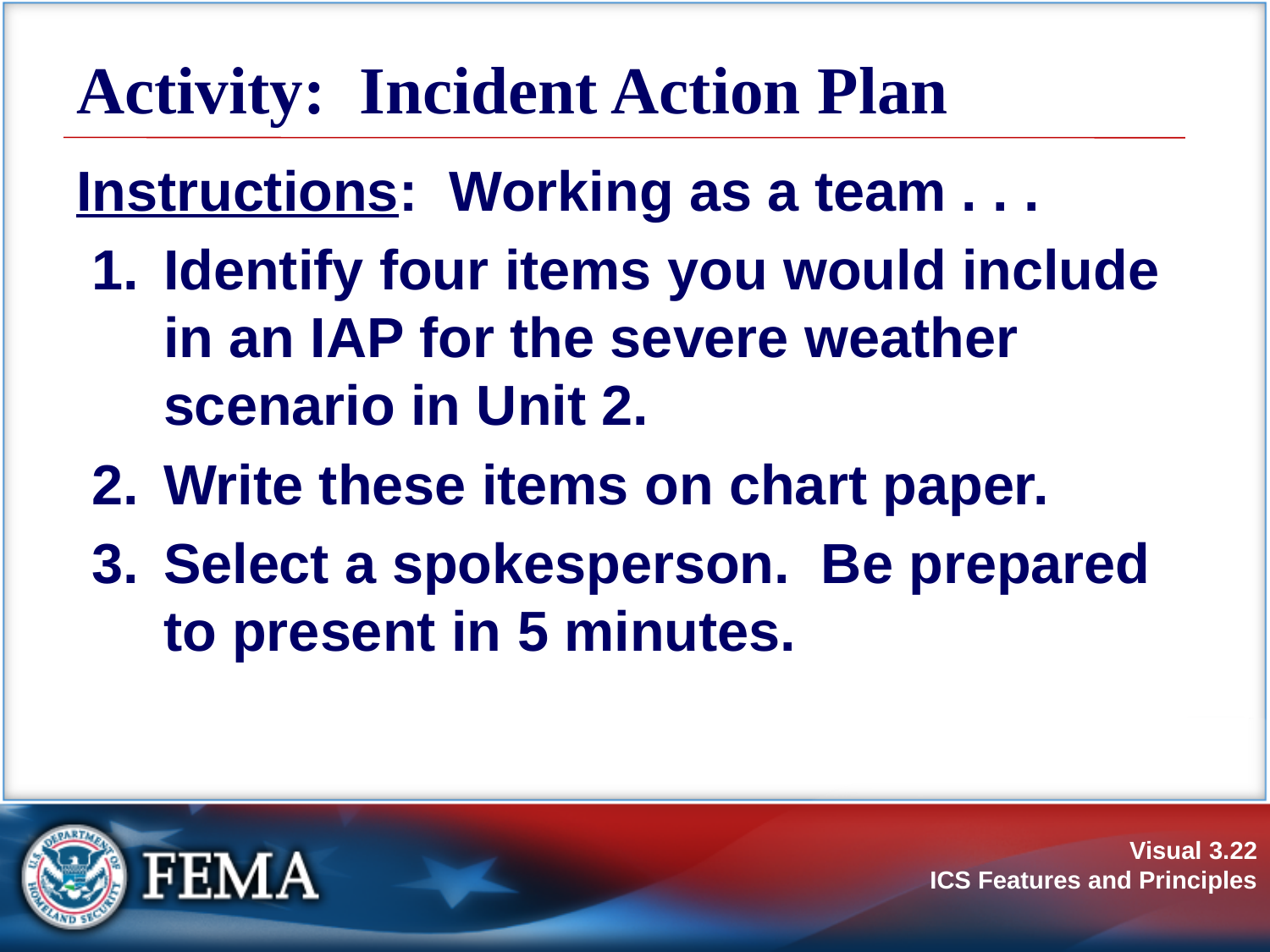

# Activity:  Incident Action Plan
Instructions:  Working as a team . . .
Identify four items you would include in an IAP for the severe weather scenario in Unit 2.
Write these items on chart paper.
Select a spokesperson.  Be prepared to present in 5 minutes.